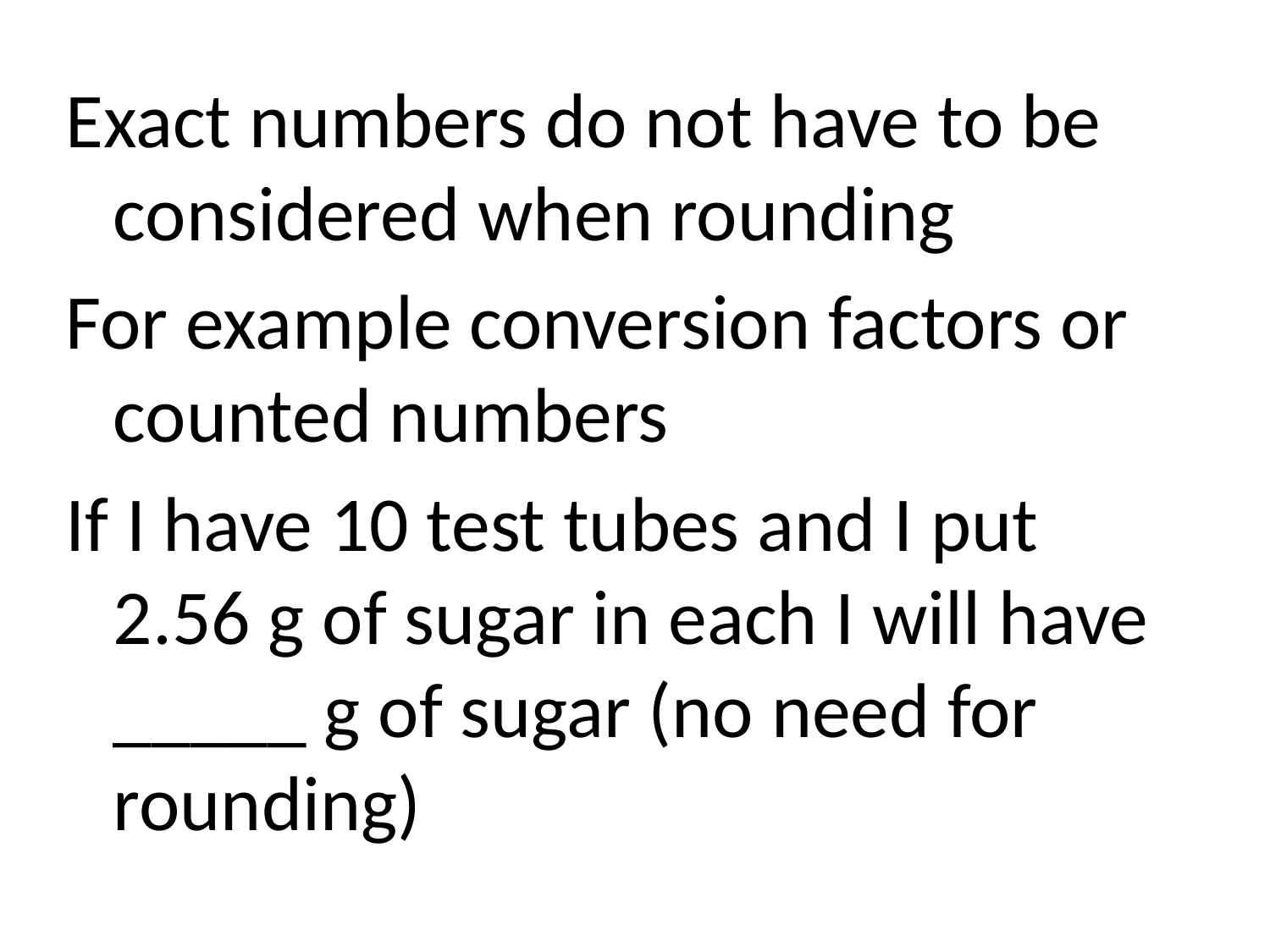

Exact numbers do not have to be considered when rounding
For example conversion factors or counted numbers
If I have 10 test tubes and I put 2.56 g of sugar in each I will have _____ g of sugar (no need for rounding)